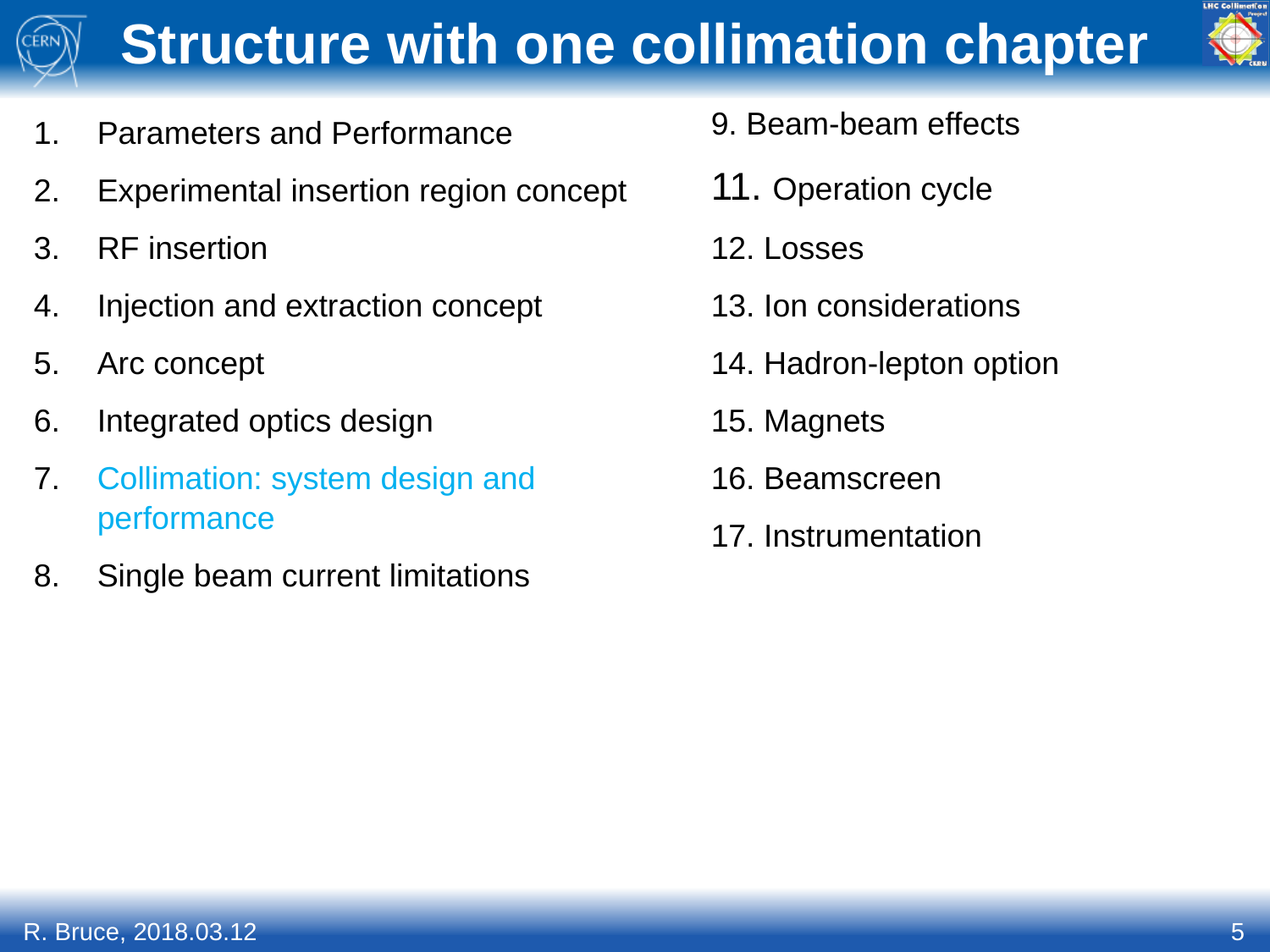

# Structure with one collimation chapter
9. Beam-beam effects
11. Operation cycle
12. Losses
13. Ion considerations
14. Hadron-lepton option
15. Magnets
16. Beamscreen
17. Instrumentation

Parameters and Performance
Experimental insertion region concept
RF insertion
Injection and extraction concept
Arc concept
Integrated optics design
Collimation: system design and performance
Single beam current limitations
R. Bruce, 2018.03.12
5